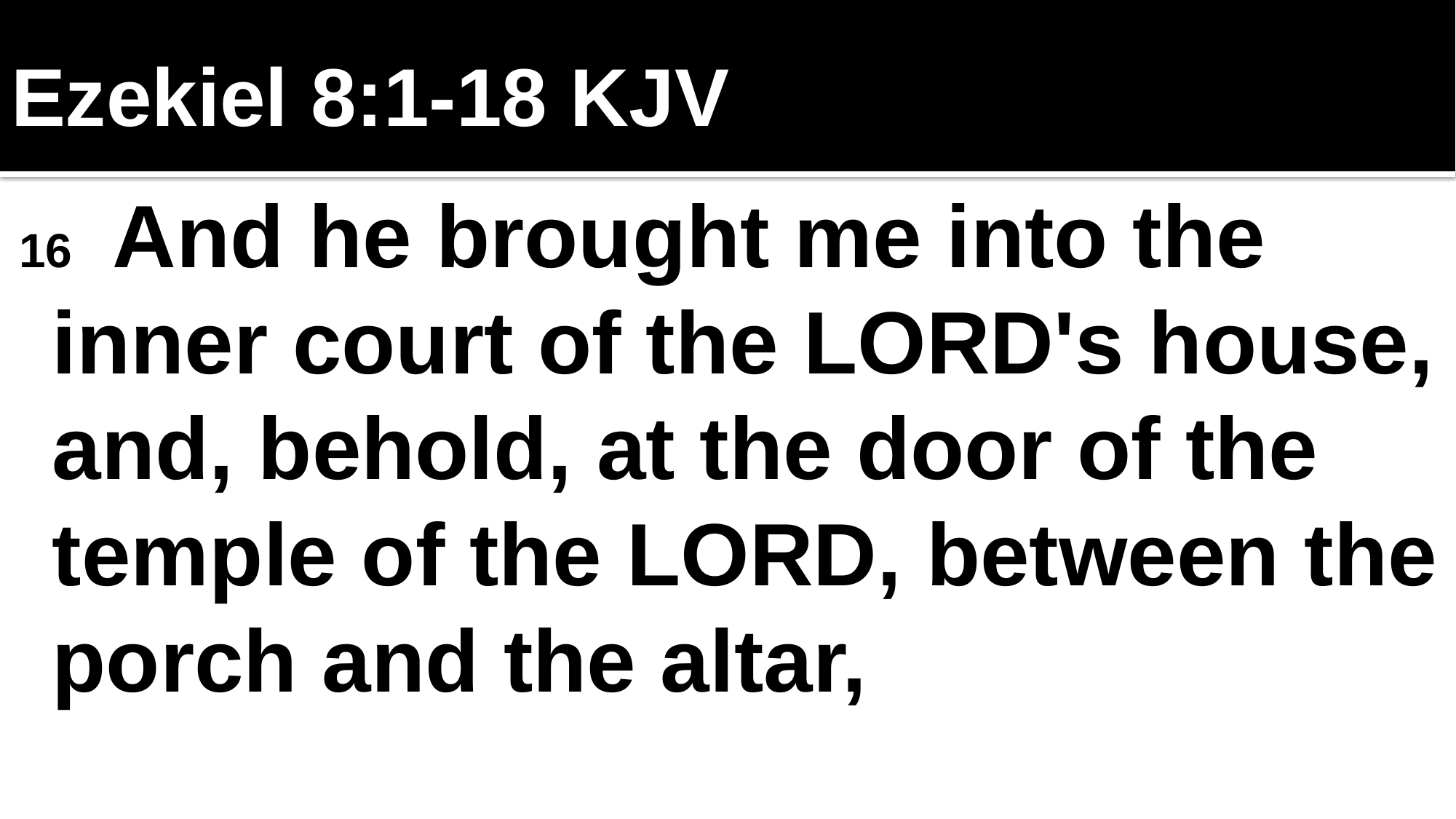

# Ezekiel 8:1-18 KJV
16  And he brought me into the inner court of the Lord's house, and, behold, at the door of the temple of the Lord, between the porch and the altar,